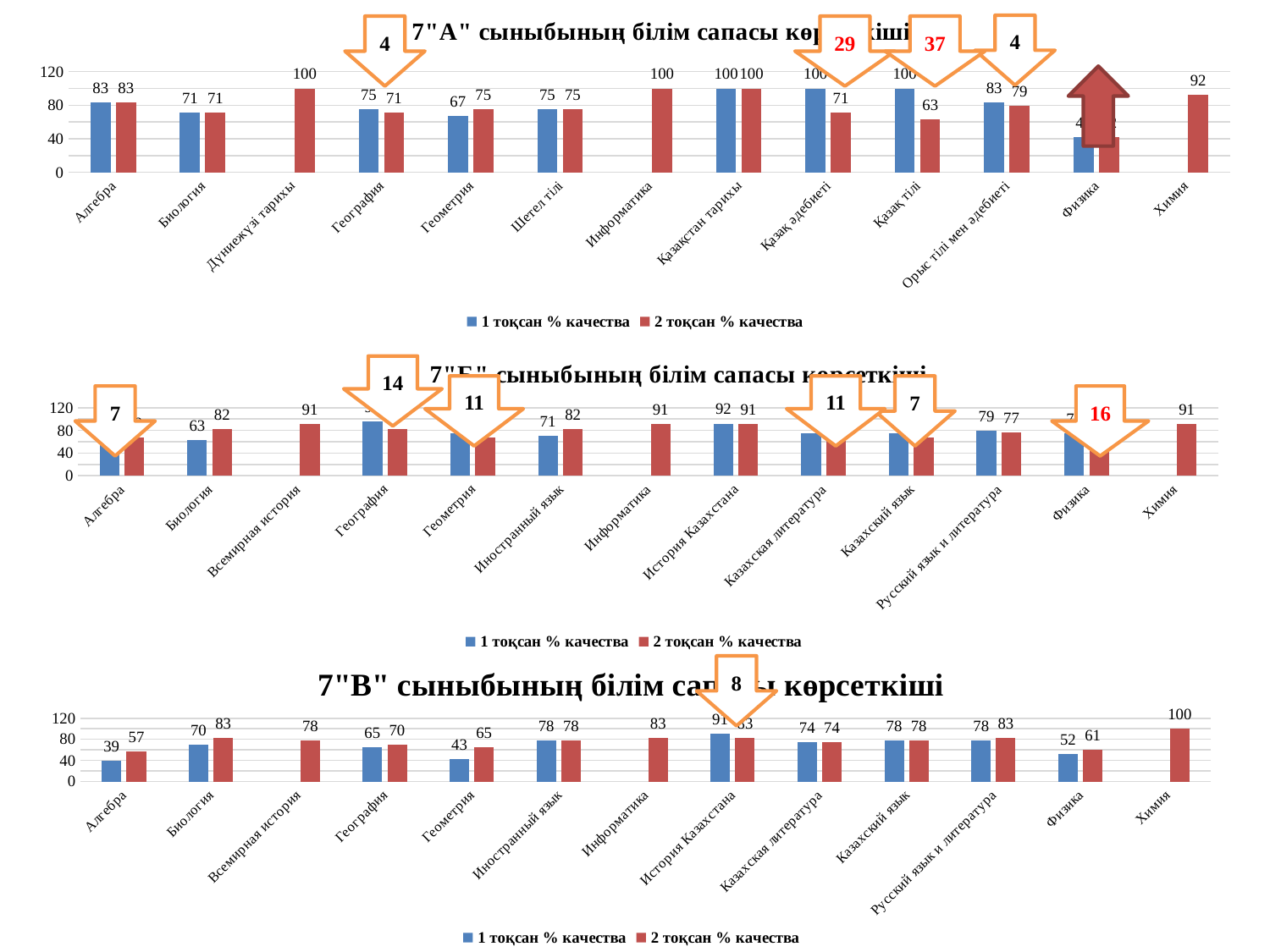

### Chart: 7"А" сыныбының білім сапасы көрсеткіші

| Category | 1 тоқсан | 2 тоқсан |
|---|---|---|
| Алгебра | 83.0 | 83.0 |
| Биология | 71.0 | 71.0 |
| Дүниежүзі тарихы | None | 100.0 |
| География | 75.0 | 71.0 |
| Геометрия | 67.0 | 75.0 |
| Шетел тілі | 75.0 | 75.0 |
| Информатика | None | 100.0 |
| Қазақстан тарихы | 100.0 | 100.0 |
| Қазақ әдебиеті | 100.0 | 71.0 |
| Қазақ тілі | 100.0 | 63.0 |
| Орыс тілі мен әдебиеті | 83.0 | 79.0 |
| Физика | 42.0 | 42.0 |
| Химия | None | 92.0 |
4
4
29
37

### Chart: 7"Б" сыныбының білім сапасы көрсеткіші

| Category | 1 тоқсан | 2 тоқсан |
|---|---|---|
| Алгебра | 75.0 | 68.0 |
| Биология | 63.0 | 82.0 |
| Всемирная история | None | 91.0 |
| География | 96.0 | 82.0 |
| Геометрия | 75.0 | 68.0 |
| Иностранный язык | 71.0 | 82.0 |
| Информатика | None | 91.0 |
| История Казахстана | 92.0 | 91.0 |
| Казахская литература | 75.0 | 64.0 |
| Казахский язык | 75.0 | 68.0 |
| Русский язык и литература | 79.0 | 77.0 |
| Физика | 75.0 | 59.0 |
| Химия | None | 91.0 |
14
11
11
7
7
16

### Chart: 7"В" сыныбының білім сапасы көрсеткіші

| Category | 1 тоқсан | 2 тоқсан |
|---|---|---|
| Алгебра | 39.0 | 57.0 |
| Биология | 70.0 | 83.0 |
| Всемирная история | None | 78.0 |
| География | 65.0 | 70.0 |
| Геометрия | 43.0 | 65.0 |
| Иностранный язык | 78.0 | 78.0 |
| Информатика | None | 83.0 |
| История Казахстана | 91.0 | 83.0 |
| Казахская литература | 74.0 | 74.0 |
| Казахский язык | 78.0 | 78.0 |
| Русский язык и литература | 78.0 | 83.0 |
| Физика | 52.0 | 61.0 |
| Химия | None | 100.0 |
8